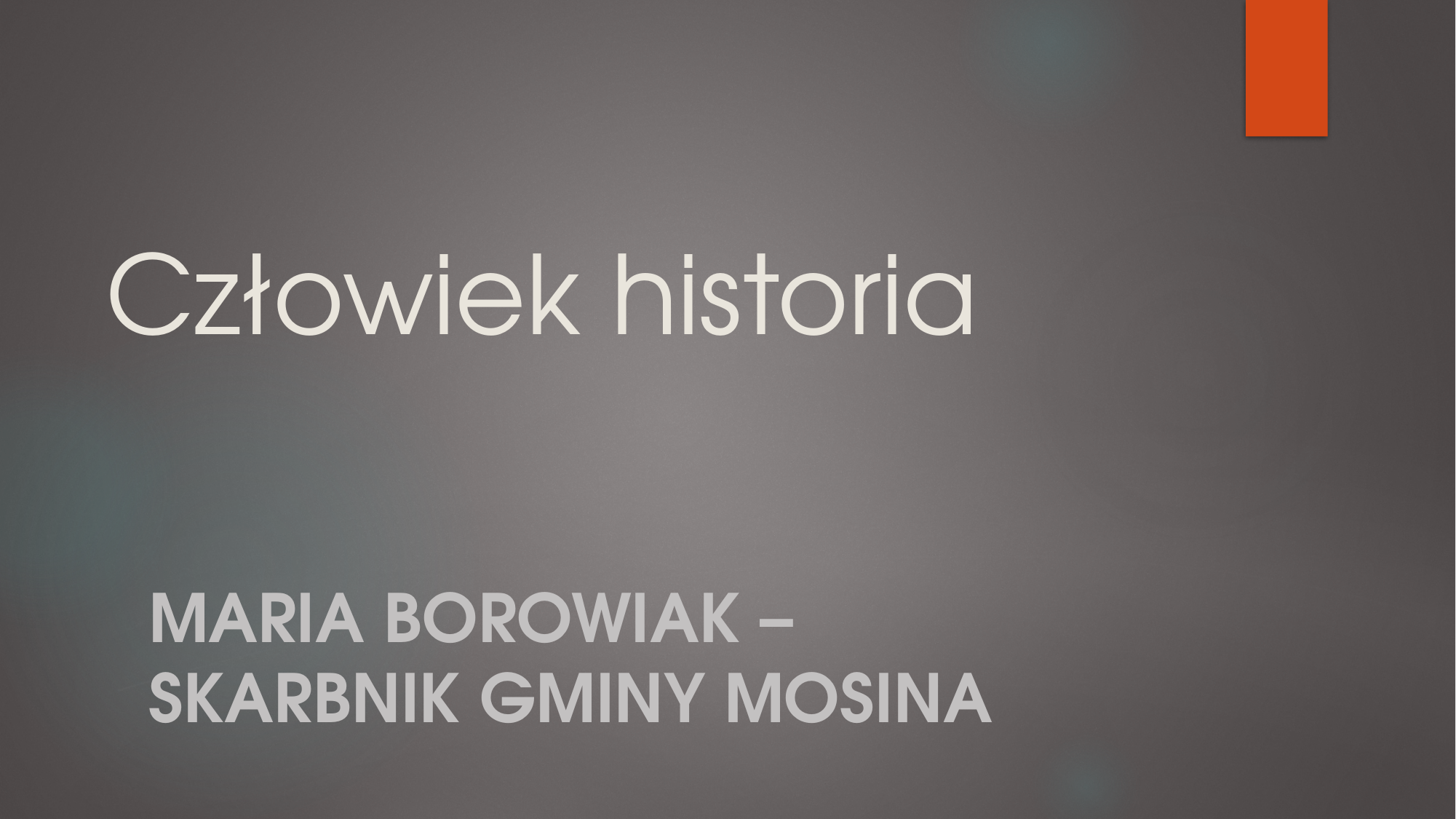

# Człowiek historia
Maria Borowiak –
skarbnik gminy mosina